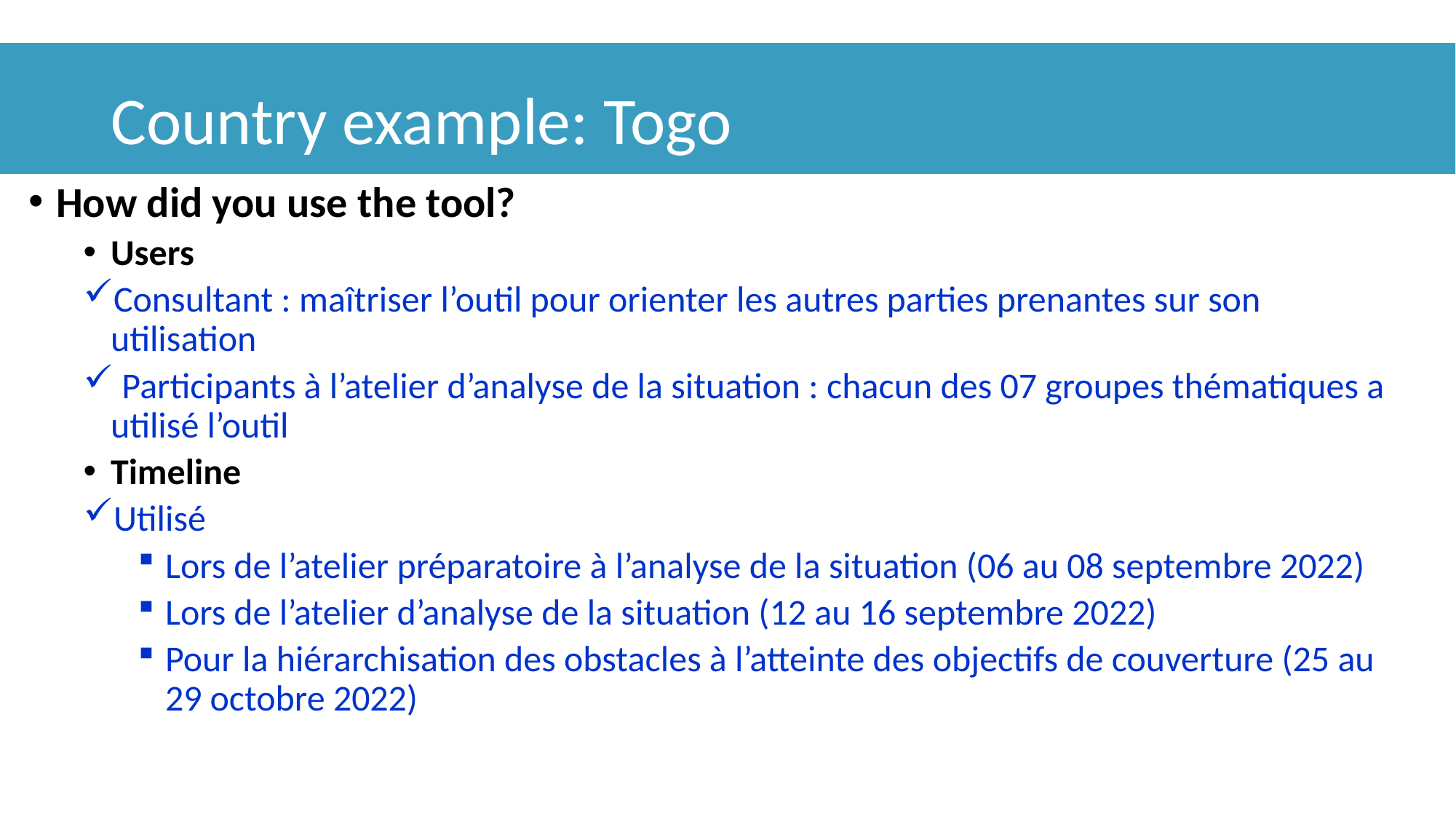

# Country example: Togo
How did you use the tool?
Users
Consultant : maîtriser l’outil pour orienter les autres parties prenantes sur son utilisation
 Participants à l’atelier d’analyse de la situation : chacun des 07 groupes thématiques a utilisé l’outil
Timeline
Utilisé
Lors de l’atelier préparatoire à l’analyse de la situation (06 au 08 septembre 2022)
Lors de l’atelier d’analyse de la situation (12 au 16 septembre 2022)
Pour la hiérarchisation des obstacles à l’atteinte des objectifs de couverture (25 au 29 octobre 2022)